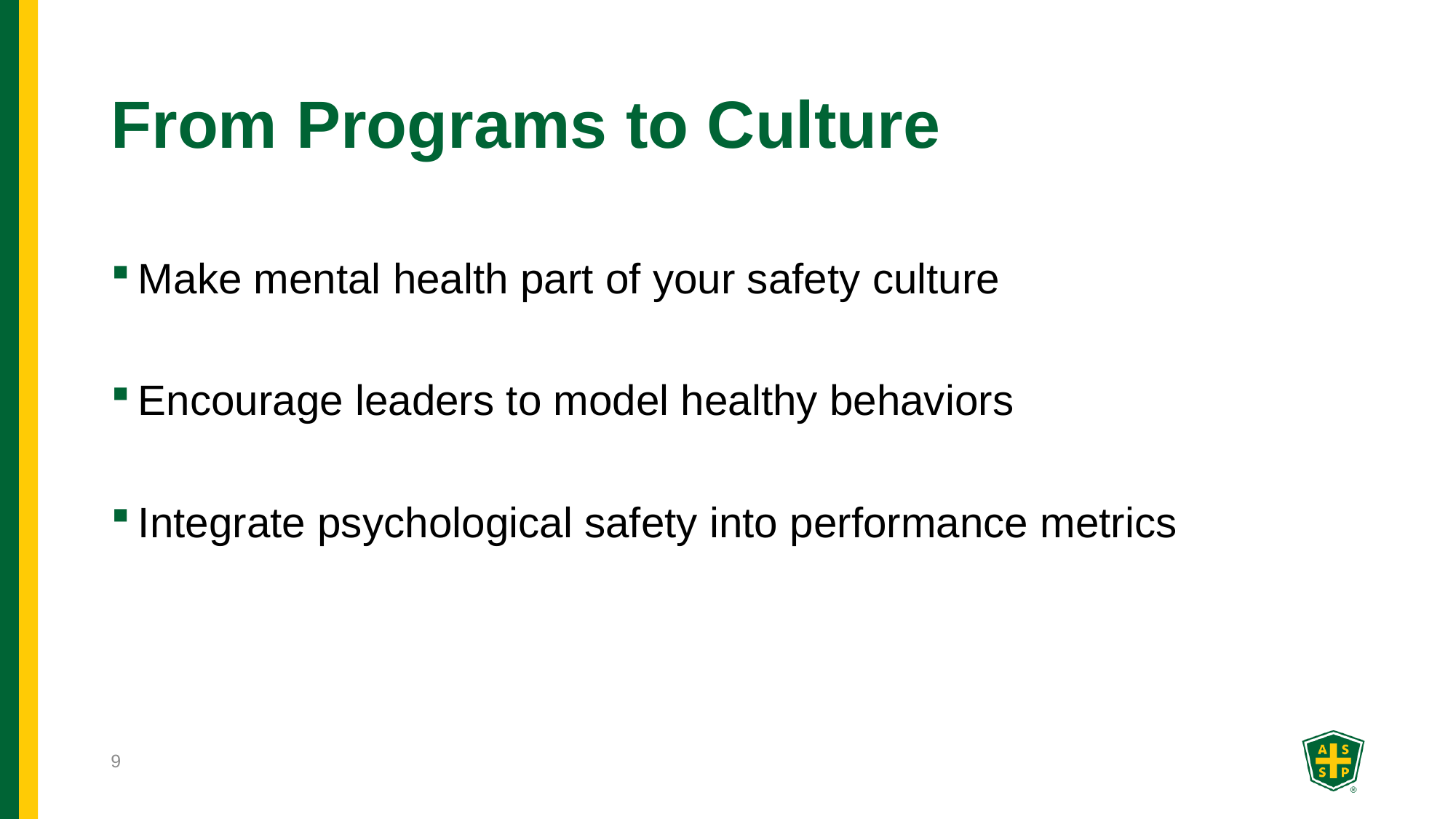

# From Programs to Culture
Make mental health part of your safety culture

Encourage leaders to model healthy behaviors

Integrate psychological safety into performance metrics
9